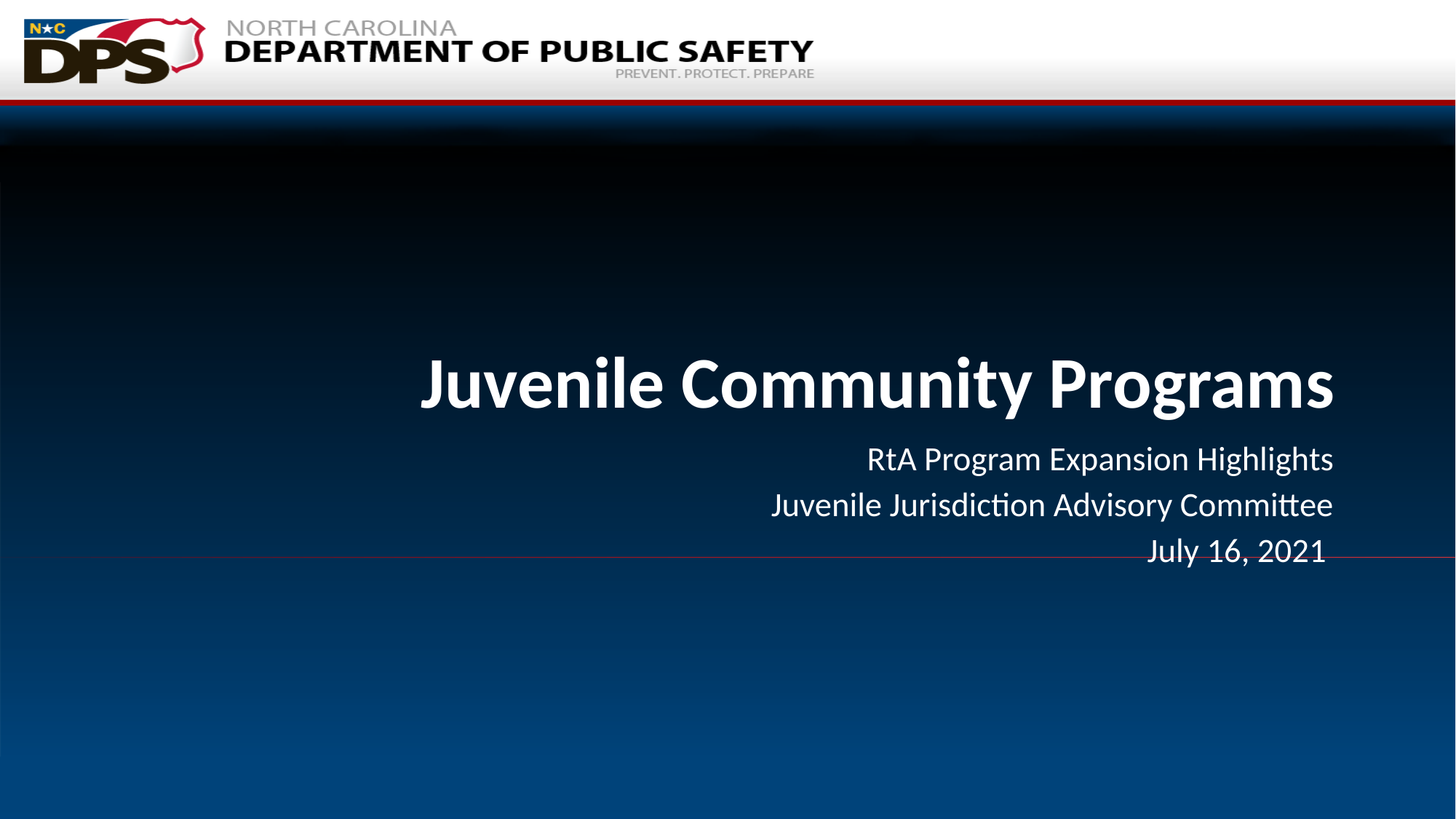

# Juvenile Community Programs
RtA Program Expansion Highlights
Juvenile Jurisdiction Advisory Committee
July 16, 2021